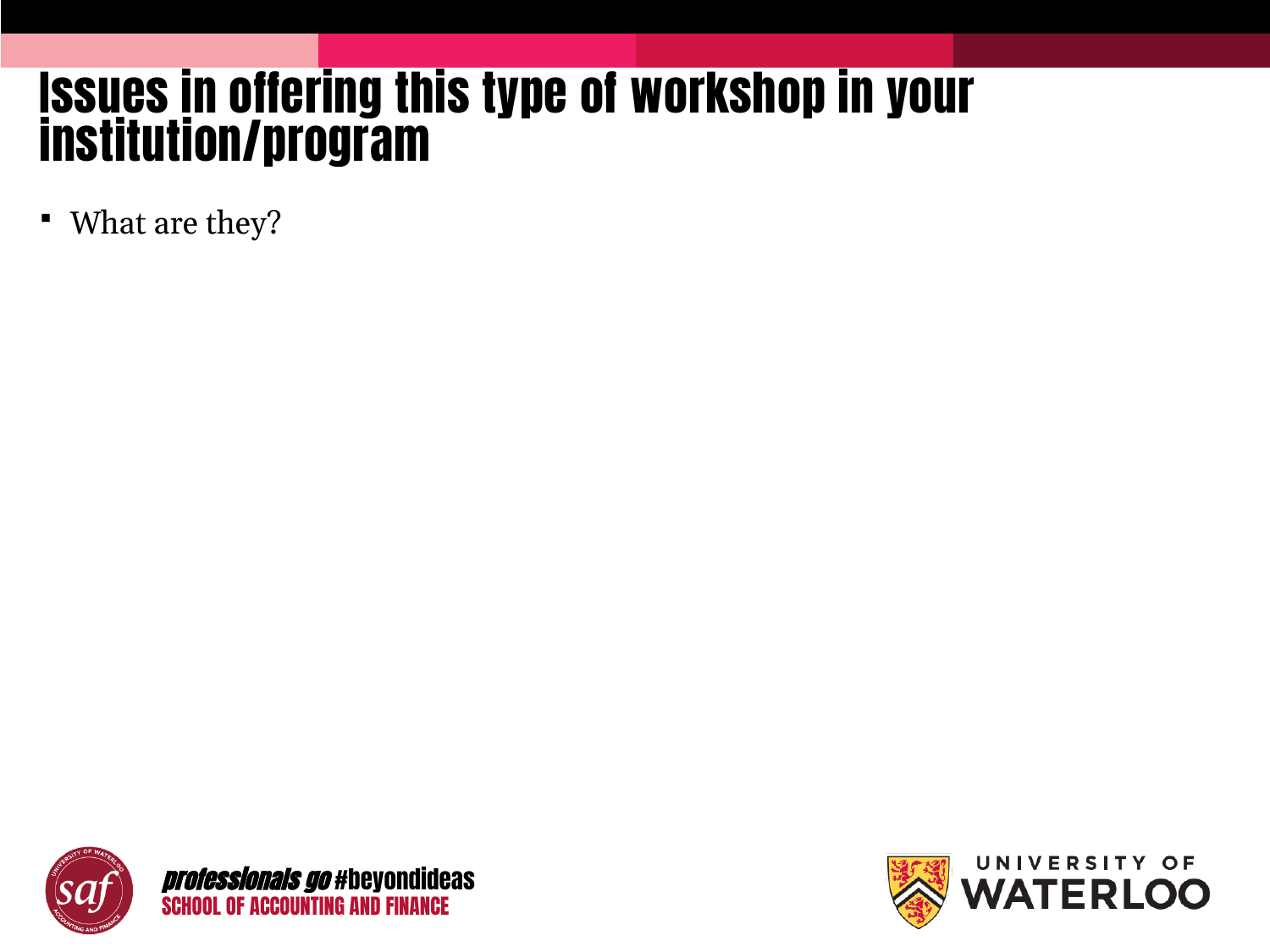

# Issues in offering this type of workshop in your institution/program
What are they?